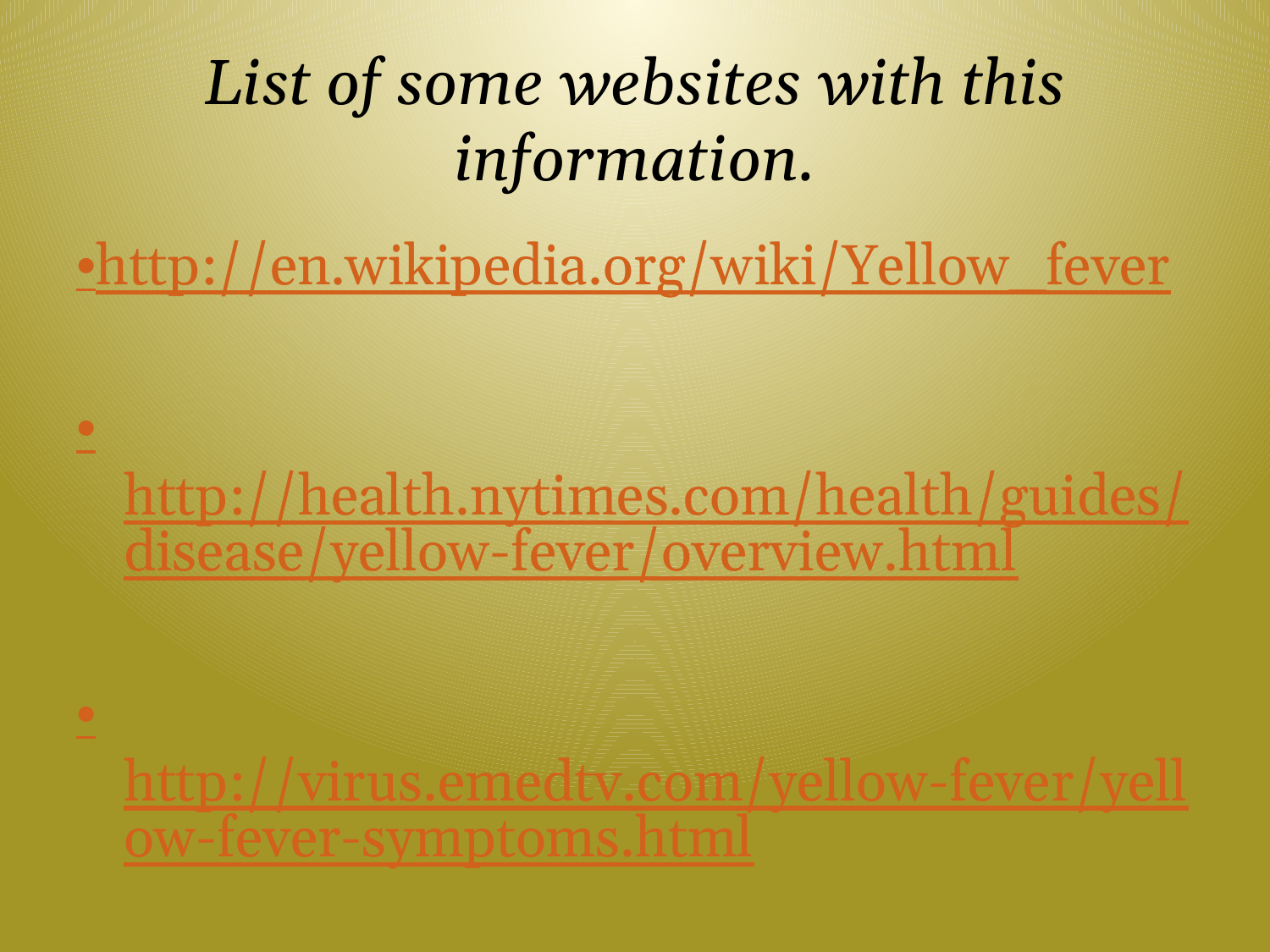

# List of some websites with this information.
•http://en.wikipedia.org/wiki/Yellow_fever

•http://health.nytimes.com/health/guides/disease/yellow-fever/overview.html

•http://virus.emedtv.com/yellow-fever/yellow-fever-symptoms.html